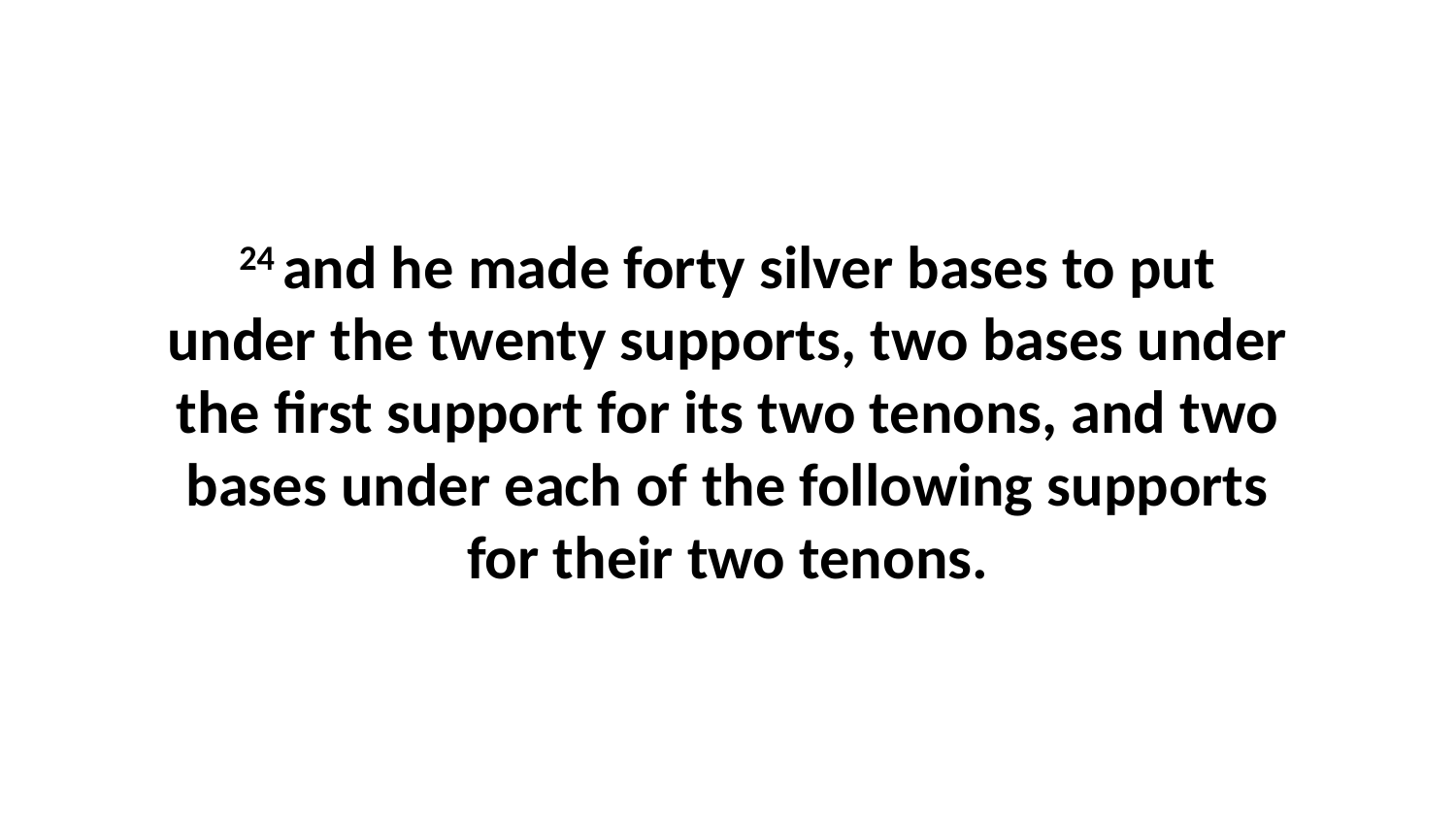

24 and he made forty silver bases to put under the twenty supports, two bases under the first support for its two tenons, and two bases under each of the following supports for their two tenons.